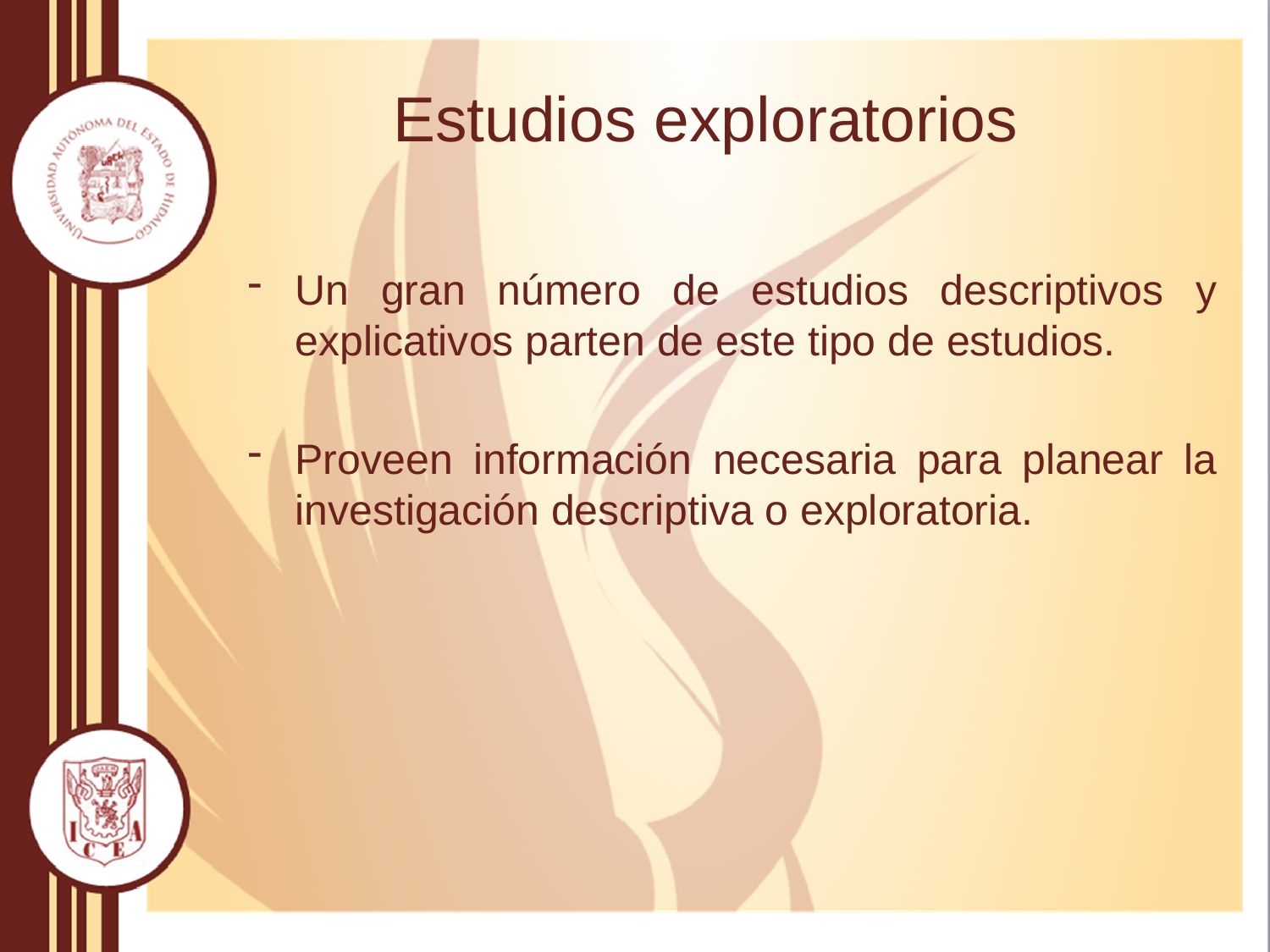

# Estudios exploratorios
Un gran número de estudios descriptivos y explicativos parten de este tipo de estudios.

Proveen información necesaria para planear la investigación descriptiva o exploratoria.